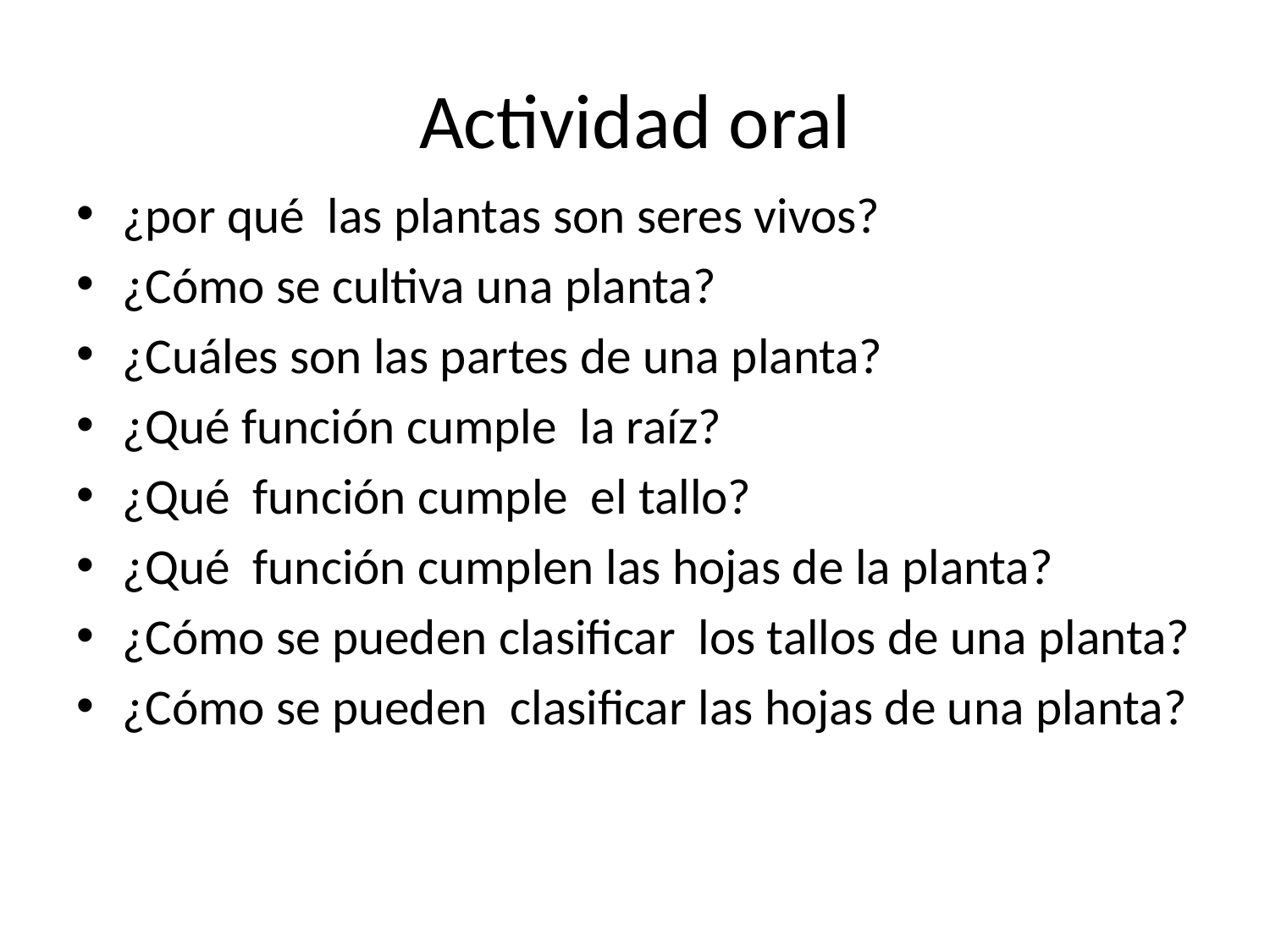

# Actividad oral
¿por qué  las plantas son seres vivos?
¿Cómo se cultiva una planta?
¿Cuáles son las partes de una planta?
¿Qué función cumple  la raíz?
¿Qué  función cumple  el tallo?
¿Qué  función cumplen las hojas de la planta?
¿Cómo se pueden clasificar  los tallos de una planta?
¿Cómo se pueden  clasificar las hojas de una planta?